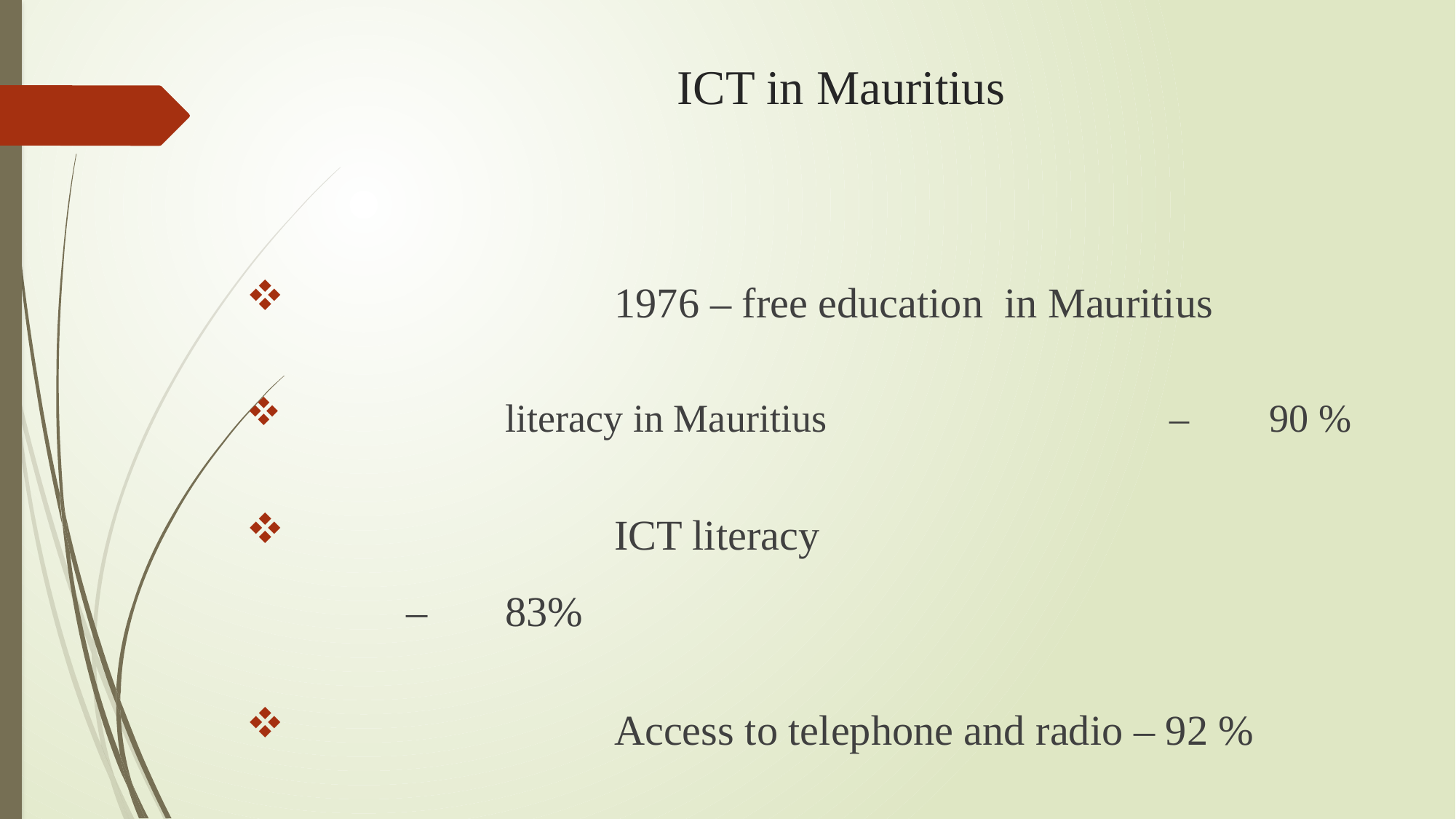

# ICT in Mauritius

 			1976 – free education  in Mauritius
  		literacy in Mauritius				 – 	90 %
 			ICT literacy						 – 	83%
 			Access to telephone and radio – 92 %